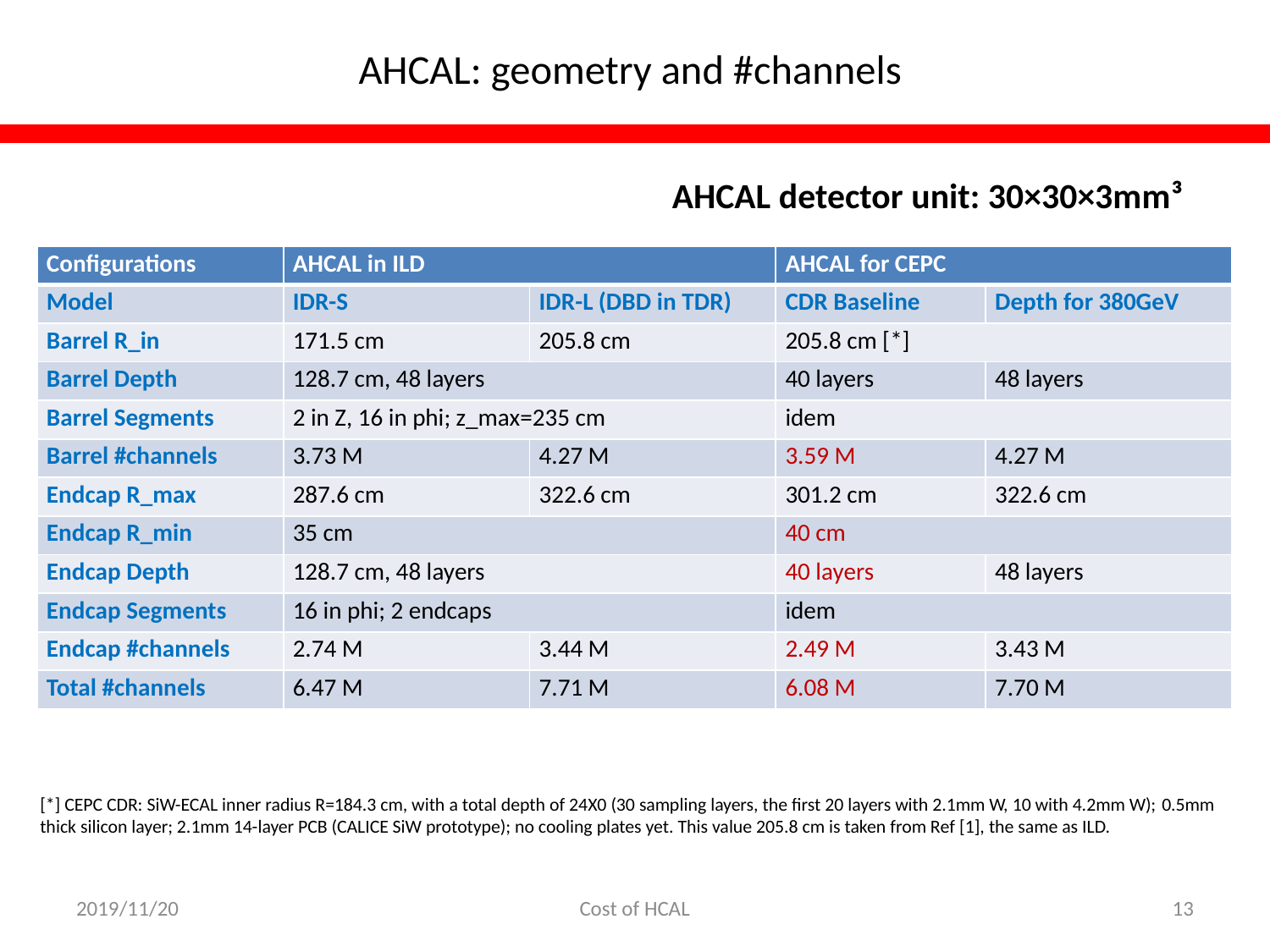

# AHCAL: geometry and #channels

AHCAL detector unit: 30×30×3mm³
| Configurations | AHCAL in ILD |  | AHCAL for CEPC |  |
| --- | --- | --- | --- | --- |
| Model | IDR-S | IDR-L (DBD in TDR) | CDR Baseline | Depth for 380GeV |
| Barrel R\_in | 171.5 cm | 205.8 cm | 205.8 cm [\*] |  |
| Barrel Depth | 128.7 cm, 48 layers |  | 40 layers | 48 layers |
| Barrel Segments | 2 in Z, 16 in phi; z\_max=235 cm |  | idem |  |
| Barrel #channels | 3.73 M | 4.27 M | 3.59 M | 4.27 M |
| Endcap R\_max | 287.6 cm | 322.6 cm | 301.2 cm | 322.6 cm |
| Endcap R\_min | 35 cm |  | 40 cm |  |
| Endcap Depth | 128.7 cm, 48 layers |  | 40 layers | 48 layers |
| Endcap Segments | 16 in phi; 2 endcaps |  | idem |  |
| Endcap #channels | 2.74 M | 3.44 M | 2.49 M | 3.43 M |
| Total #channels | 6.47 M | 7.71 M | 6.08 M | 7.70 M |
[*] CEPC CDR: SiW-ECAL inner radius R=184.3 cm, with a total depth of 24X0 (30 sampling layers, the first 20 layers with 2.1mm W, 10 with 4.2mm W); 0.5mm thick silicon layer; 2.1mm 14-layer PCB (CALICE SiW prototype); no cooling plates yet. This value 205.8 cm is taken from Ref [1], the same as ILD.
2019/11/20
Cost of HCAL
13